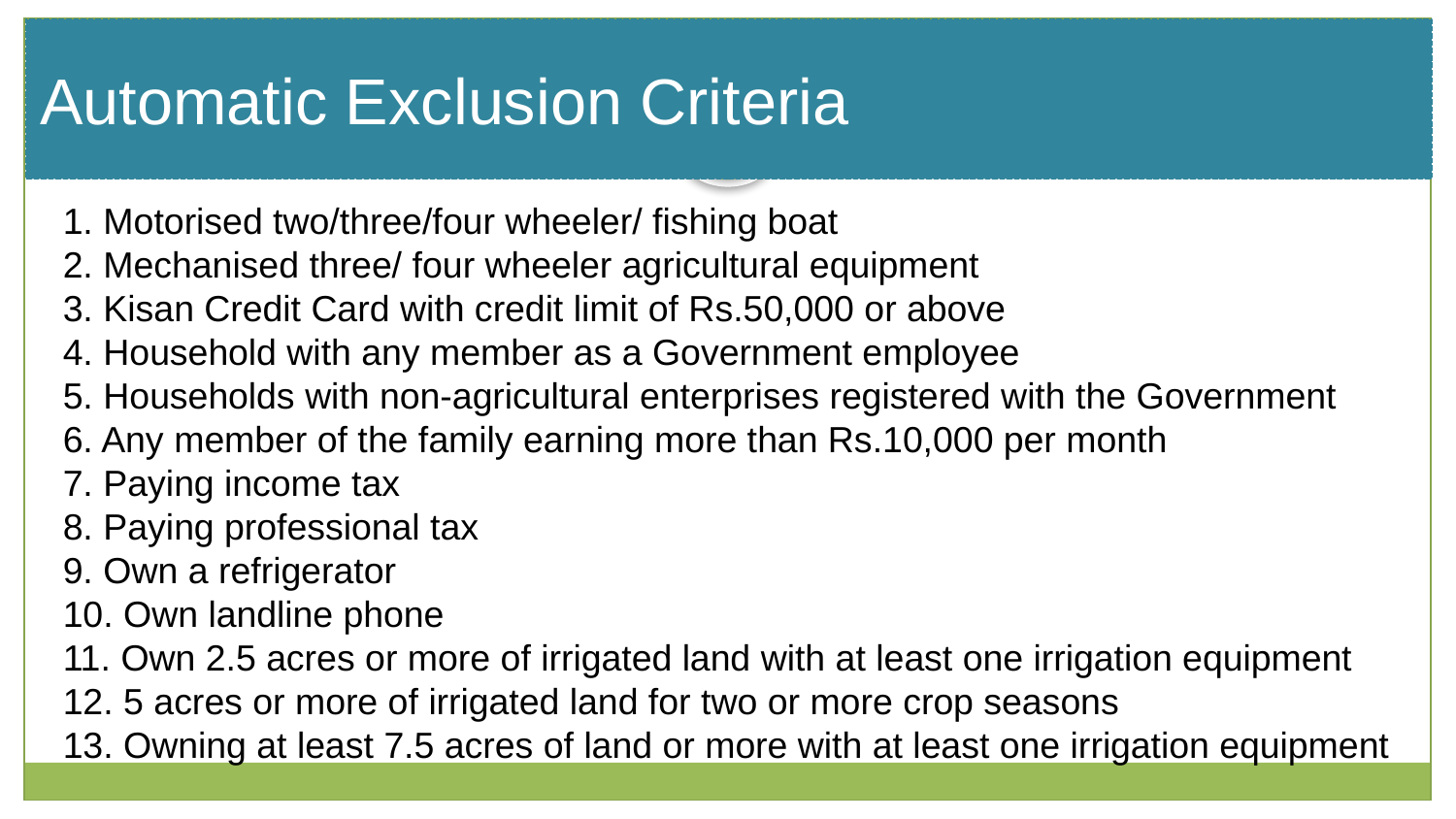

Automatic Exclusion Criteria

# Slide Title
1. Motorised two/three/four wheeler/ fishing boat
2. Mechanised three/ four wheeler agricultural equipment
3. Kisan Credit Card with credit limit of Rs.50,000 or above
4. Household with any member as a Government employee
5. Households with non-agricultural enterprises registered with the Government
6. Any member of the family earning more than Rs.10,000 per month
7. Paying income tax
8. Paying professional tax
9. Own a refrigerator
10. Own landline phone
11. Own 2.5 acres or more of irrigated land with at least one irrigation equipment
12. 5 acres or more of irrigated land for two or more crop seasons
13. Owning at least 7.5 acres of land or more with at least one irrigation equipment